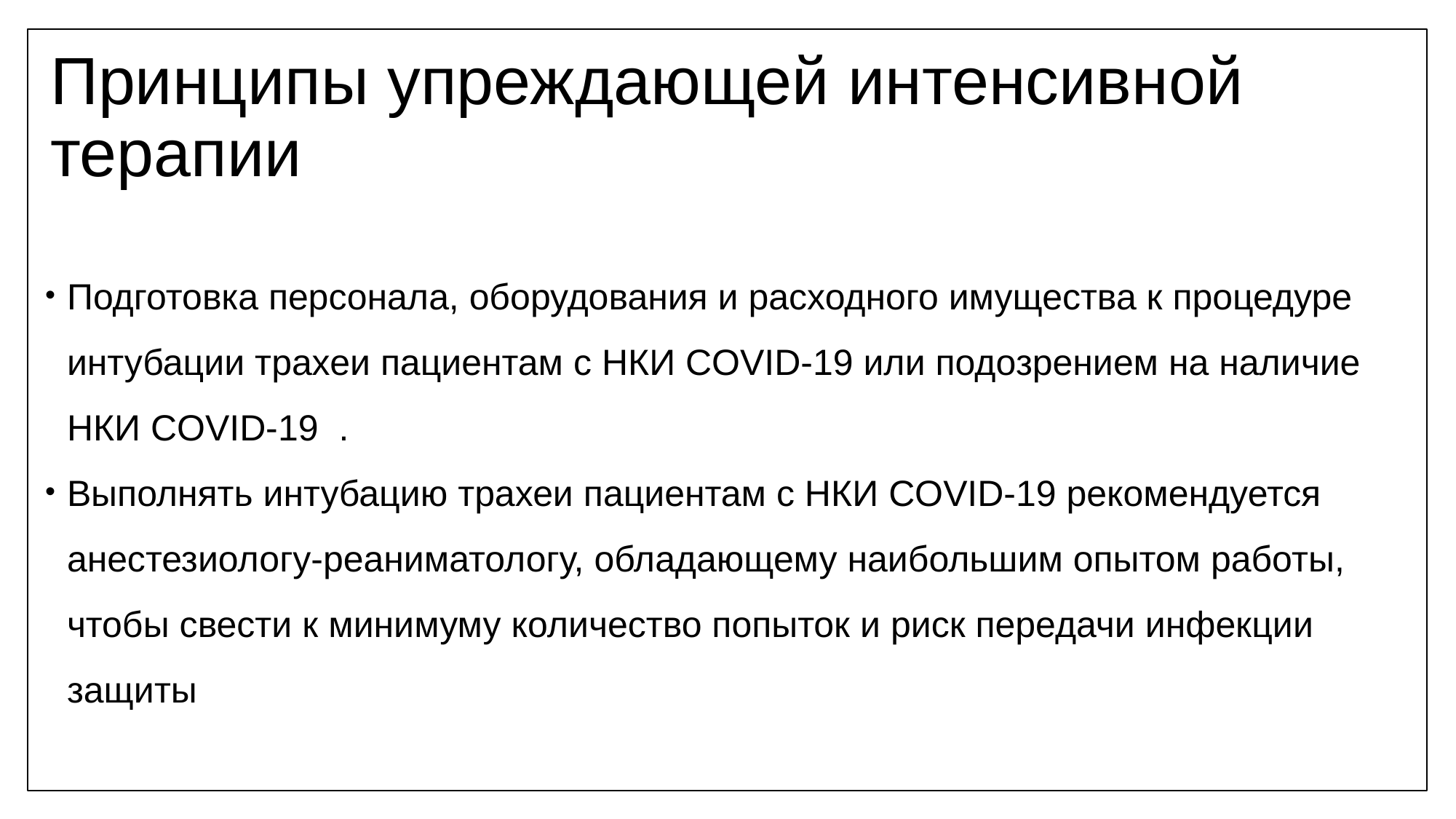

# Принципы упреждающей интенсивной терапии
Подготовка персонала, оборудования и расходного имущества к процедуре интубации трахеи пациентам с НКИ COVID-19 или подозрением на наличие НКИ COVID-19  .
Выполнять интубацию трахеи пациентам с НКИ COVID-19 рекомендуется анестезиологу-реаниматологу, обладающему наибольшим опытом работы, чтобы свести к минимуму количество попыток и риск передачи инфекции защиты